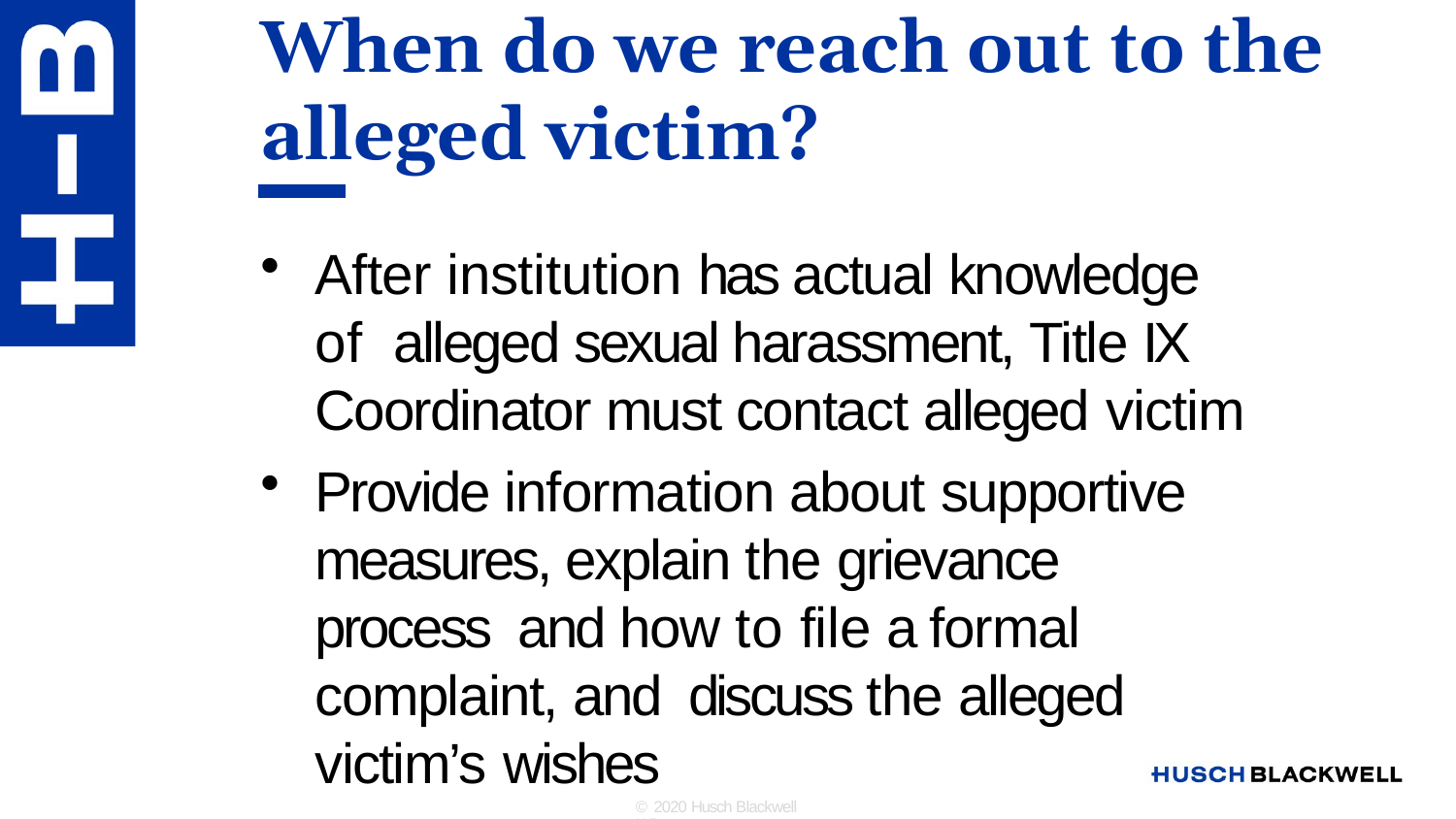

# When do we reach out to the  alleged victim?

After institution has actual knowledge of  alleged sexual harassment, Title IX  Coordinator must contact alleged victim
Provide information about supportive  measures, explain the grievance process  and how to file a formal complaint, and  discuss the alleged victim’s wishes

© 2020 Husch Blackwell LLP